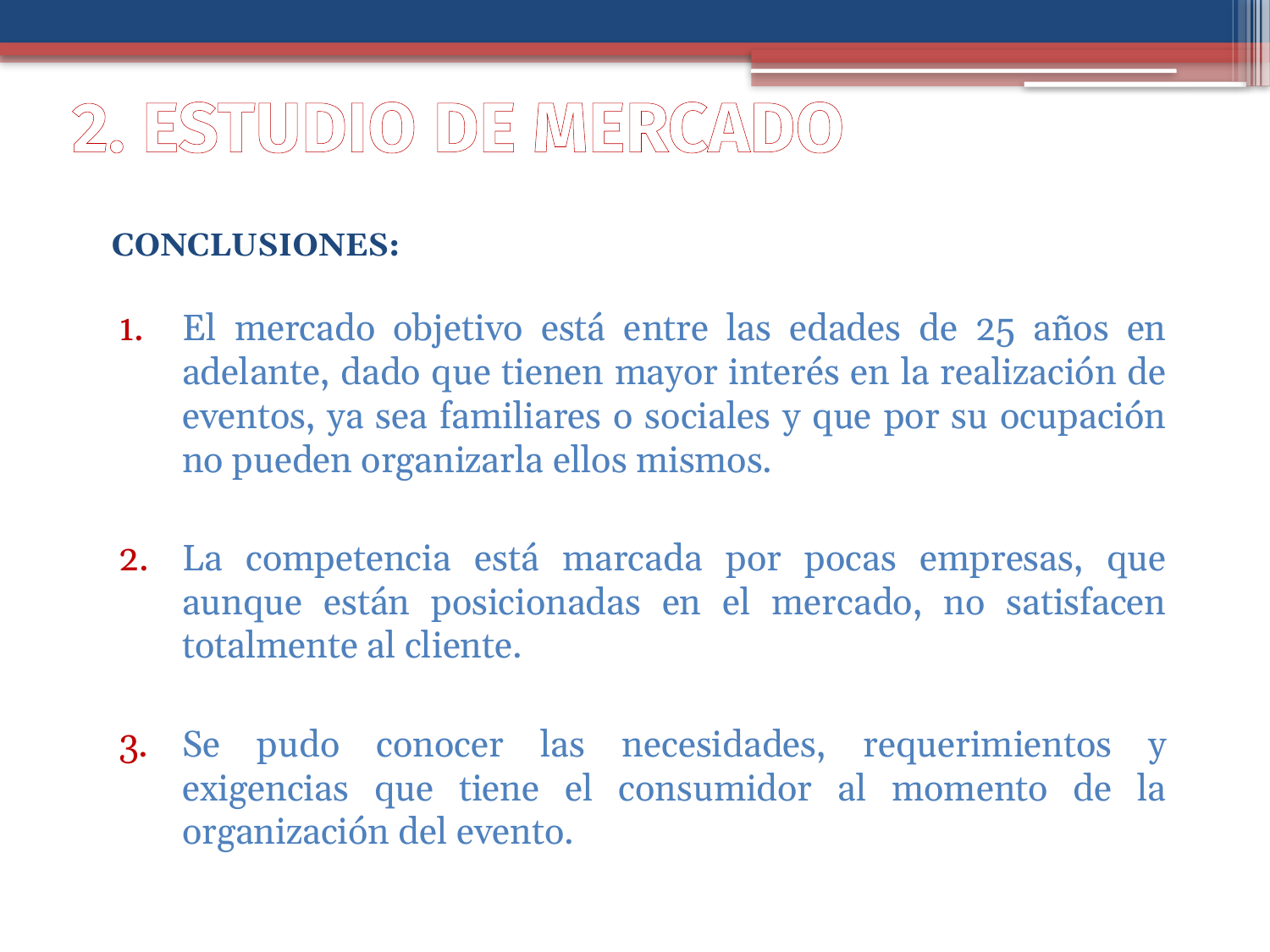

2. ESTUDIO DE MERCADO
CONCLUSIONES:
El mercado objetivo está entre las edades de 25 años en adelante, dado que tienen mayor interés en la realización de eventos, ya sea familiares o sociales y que por su ocupación no pueden organizarla ellos mismos.

La competencia está marcada por pocas empresas, que aunque están posicionadas en el mercado, no satisfacen totalmente al cliente.

Se pudo conocer las necesidades, requerimientos y exigencias que tiene el consumidor al momento de la organización del evento.